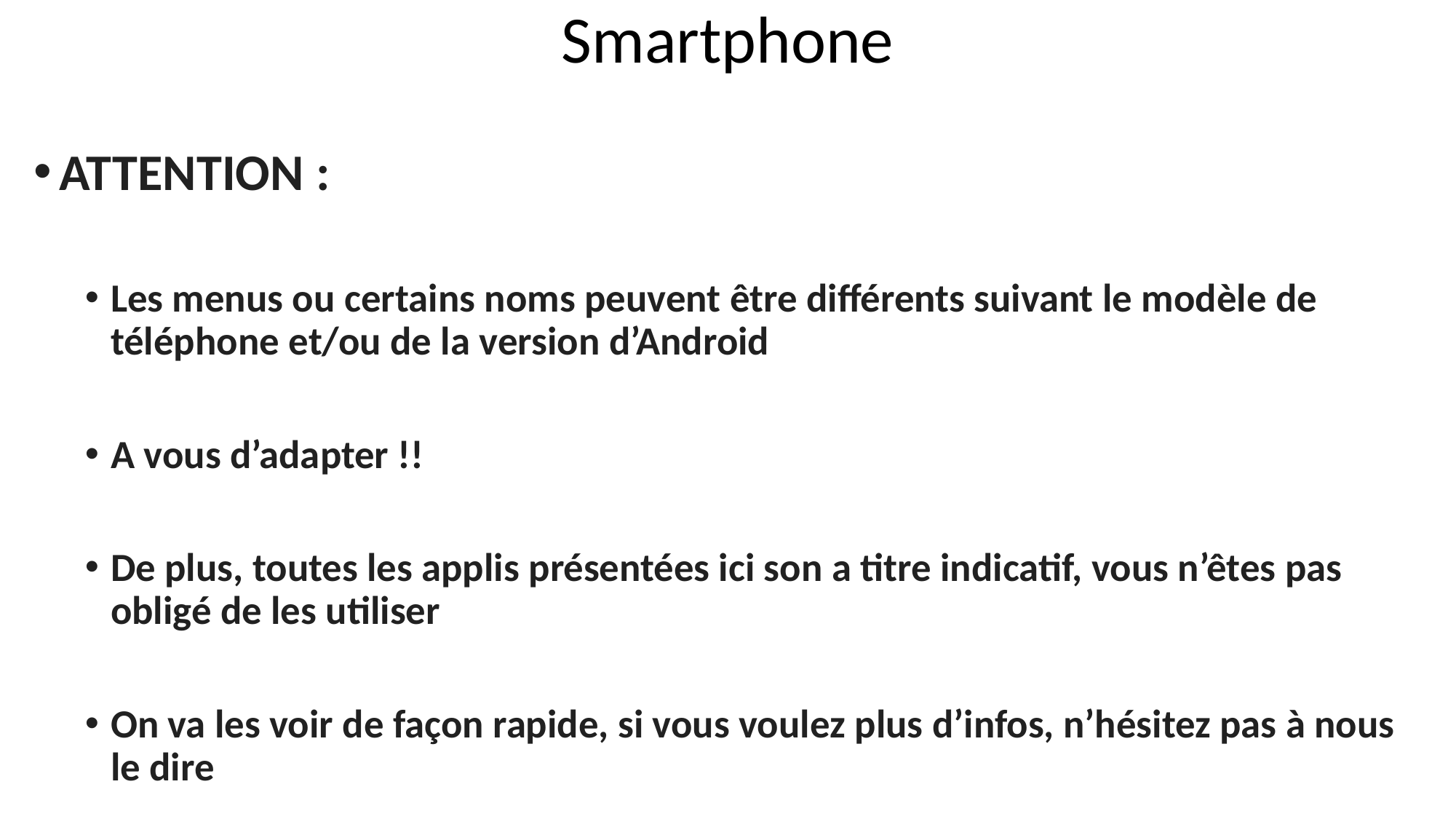

# Smartphone
ATTENTION :

Les menus ou certains noms peuvent être différents suivant le modèle de téléphone et/ou de la version d’Android

A vous d’adapter !!

De plus, toutes les applis présentées ici son a titre indicatif, vous n’êtes pas obligé de les utiliser

On va les voir de façon rapide, si vous voulez plus d’infos, n’hésitez pas à nous le dire